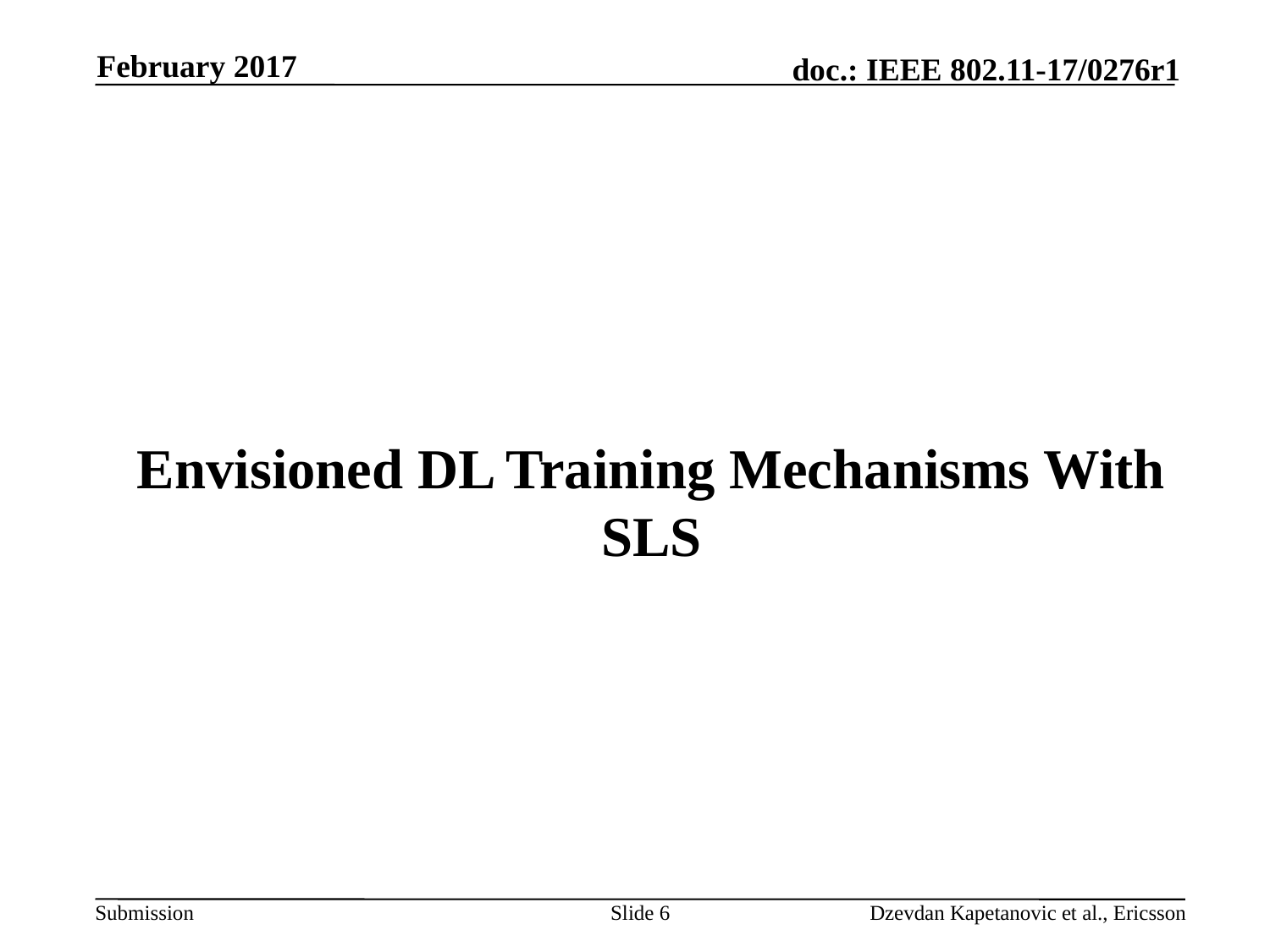

February 2017
# Envisioned DL Training Mechanisms With SLS
Slide 6
Dzevdan Kapetanovic et al., Ericsson